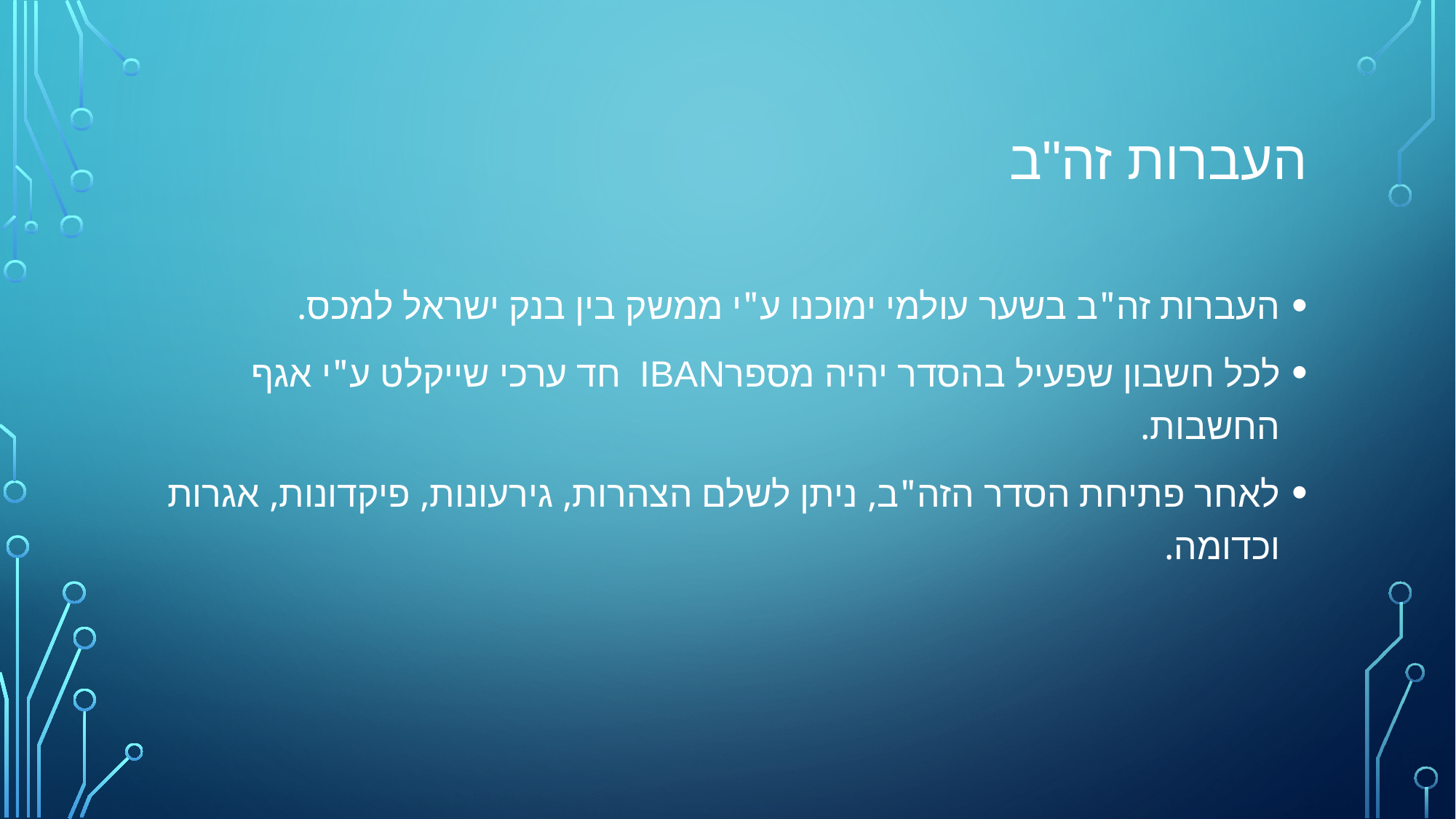

# העברות זה"ב
העברות זה"ב בשער עולמי ימוכנו ע"י ממשק בין בנק ישראל למכס.
לכל חשבון שפעיל בהסדר יהיה מספרIBAN  חד ערכי שייקלט ע"י אגף החשבות.
לאחר פתיחת הסדר הזה"ב, ניתן לשלם הצהרות, גירעונות, פיקדונות, אגרות וכדומה.